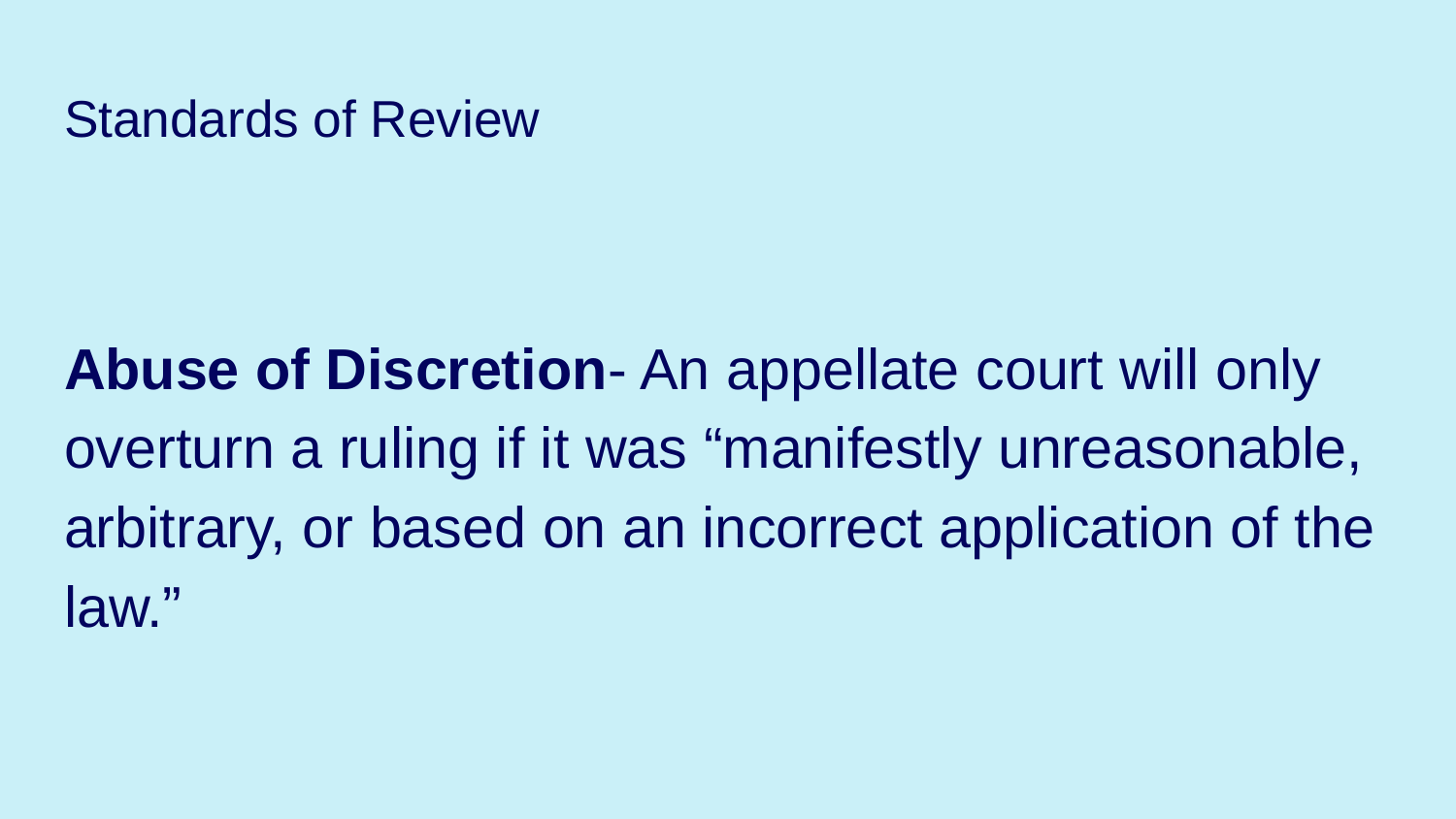

# Standards of Review
Abuse of Discretion- An appellate court will only overturn a ruling if it was “manifestly unreasonable, arbitrary, or based on an incorrect application of the law.”